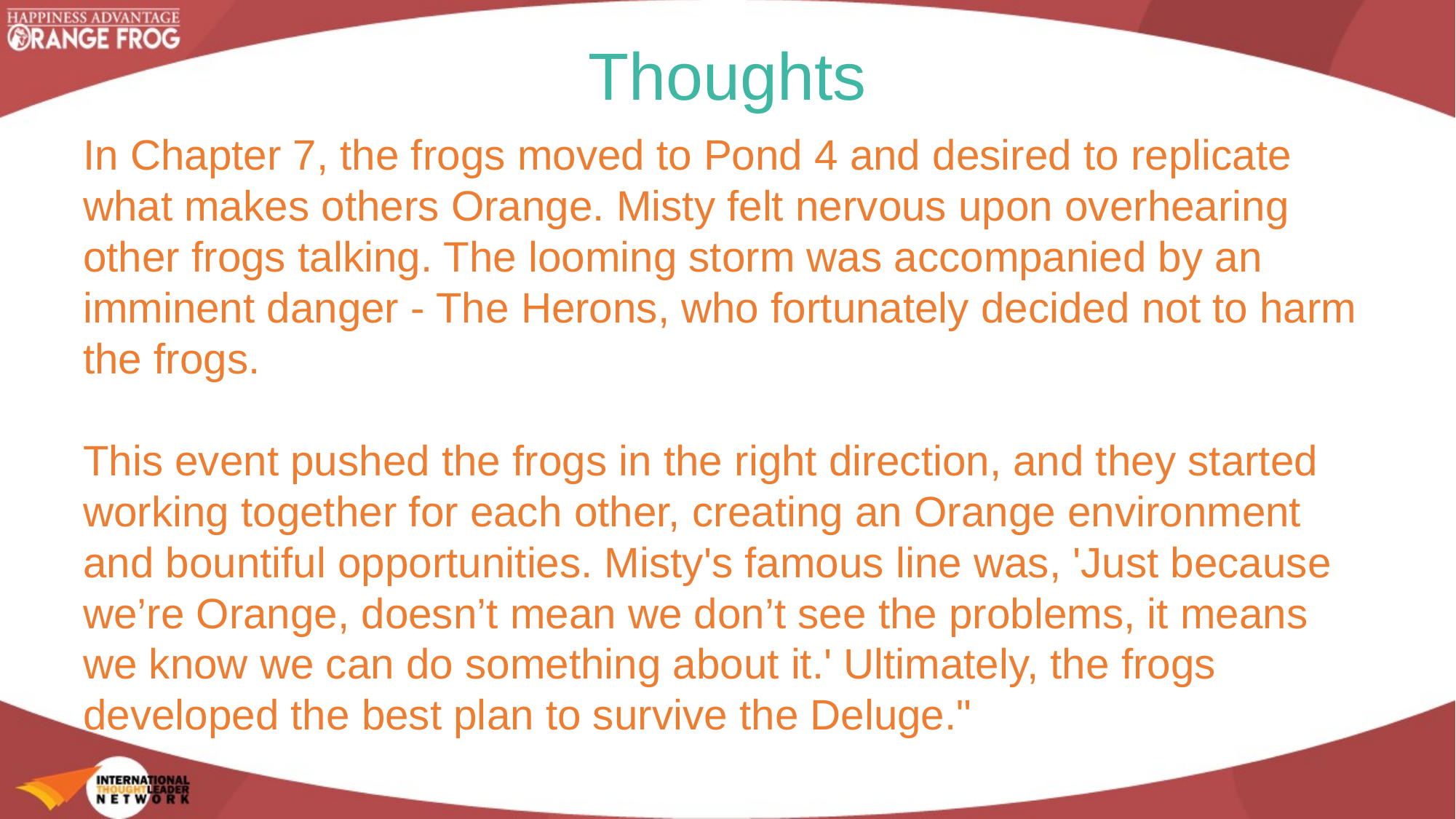

Thoughts
In Chapter 7, the frogs moved to Pond 4 and desired to replicate what makes others Orange. Misty felt nervous upon overhearing other frogs talking. The looming storm was accompanied by an imminent danger - The Herons, who fortunately decided not to harm the frogs.

This event pushed the frogs in the right direction, and they started working together for each other, creating an Orange environment and bountiful opportunities. Misty's famous line was, 'Just because we’re Orange, doesn’t mean we don’t see the problems, it means we know we can do something about it.' Ultimately, the frogs developed the best plan to survive the Deluge."